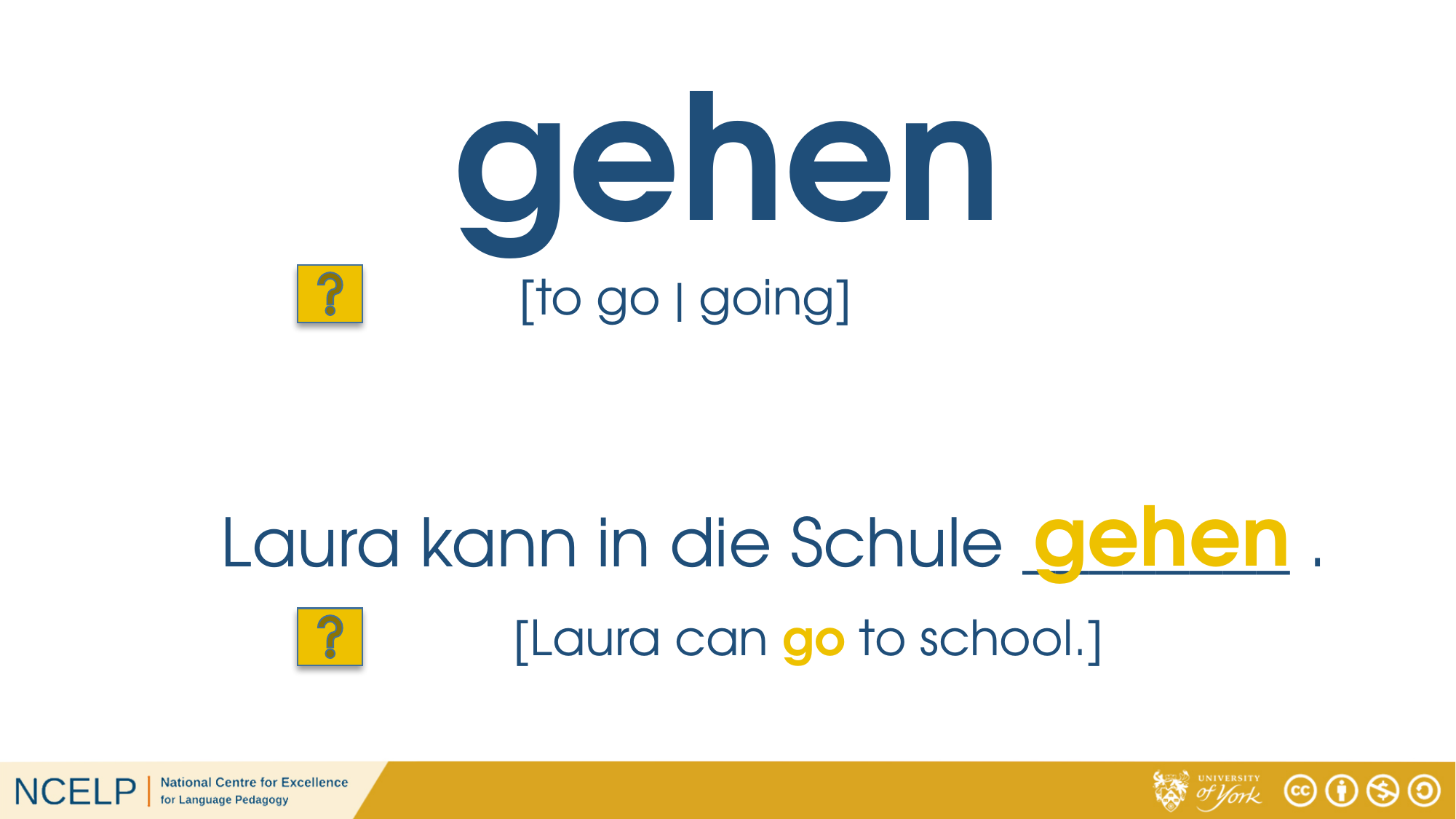

gehen
[to go | going]

gehen
Laura kann in die Schule ________ .
[Laura can go to school.]